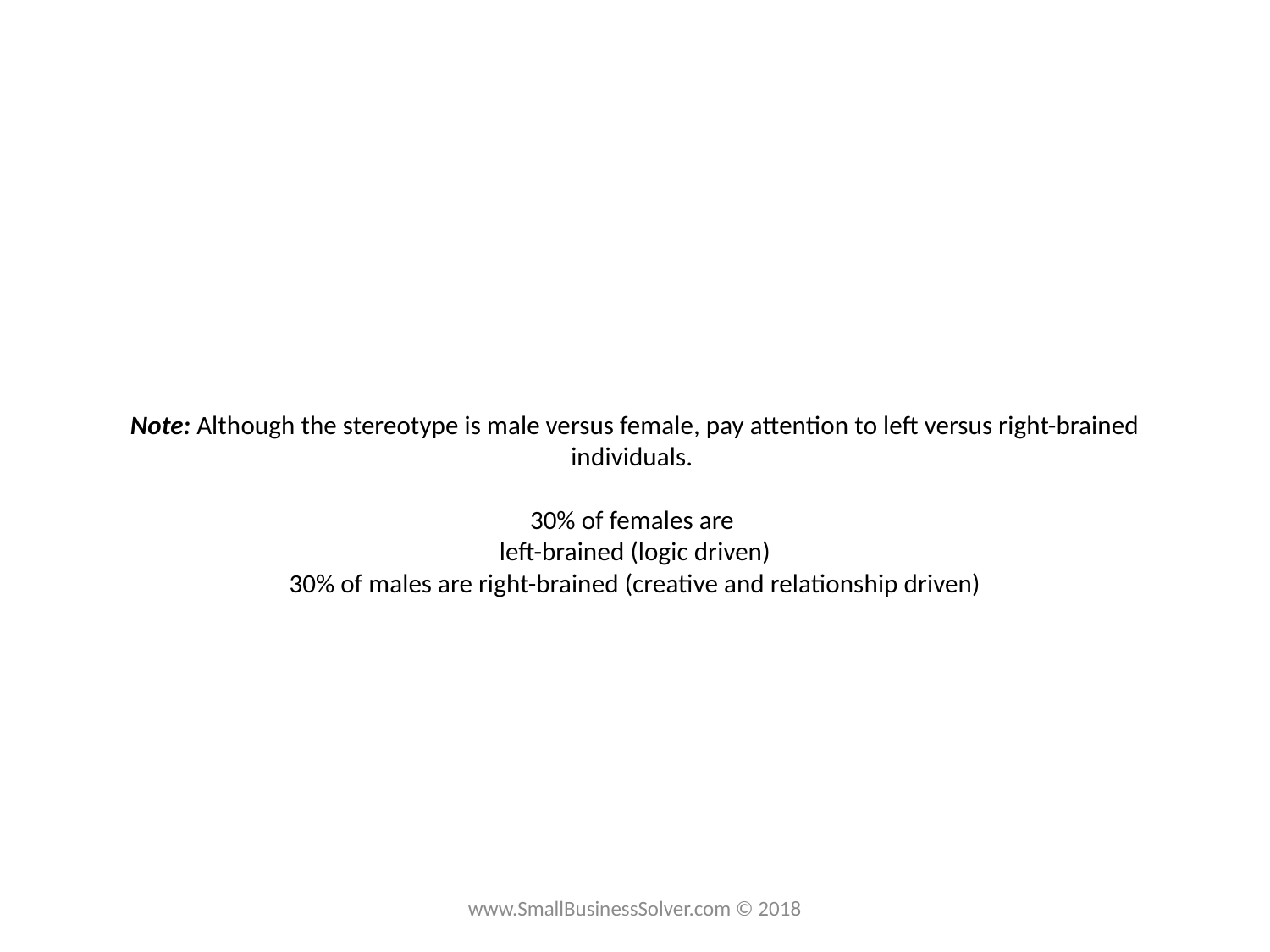

# Note: Although the stereotype is male versus female, pay attention to left versus right-brained individuals. 30% of females are left-brained (logic driven) 30% of males are right-brained (creative and relationship driven)
www.SmallBusinessSolver.com © 2018